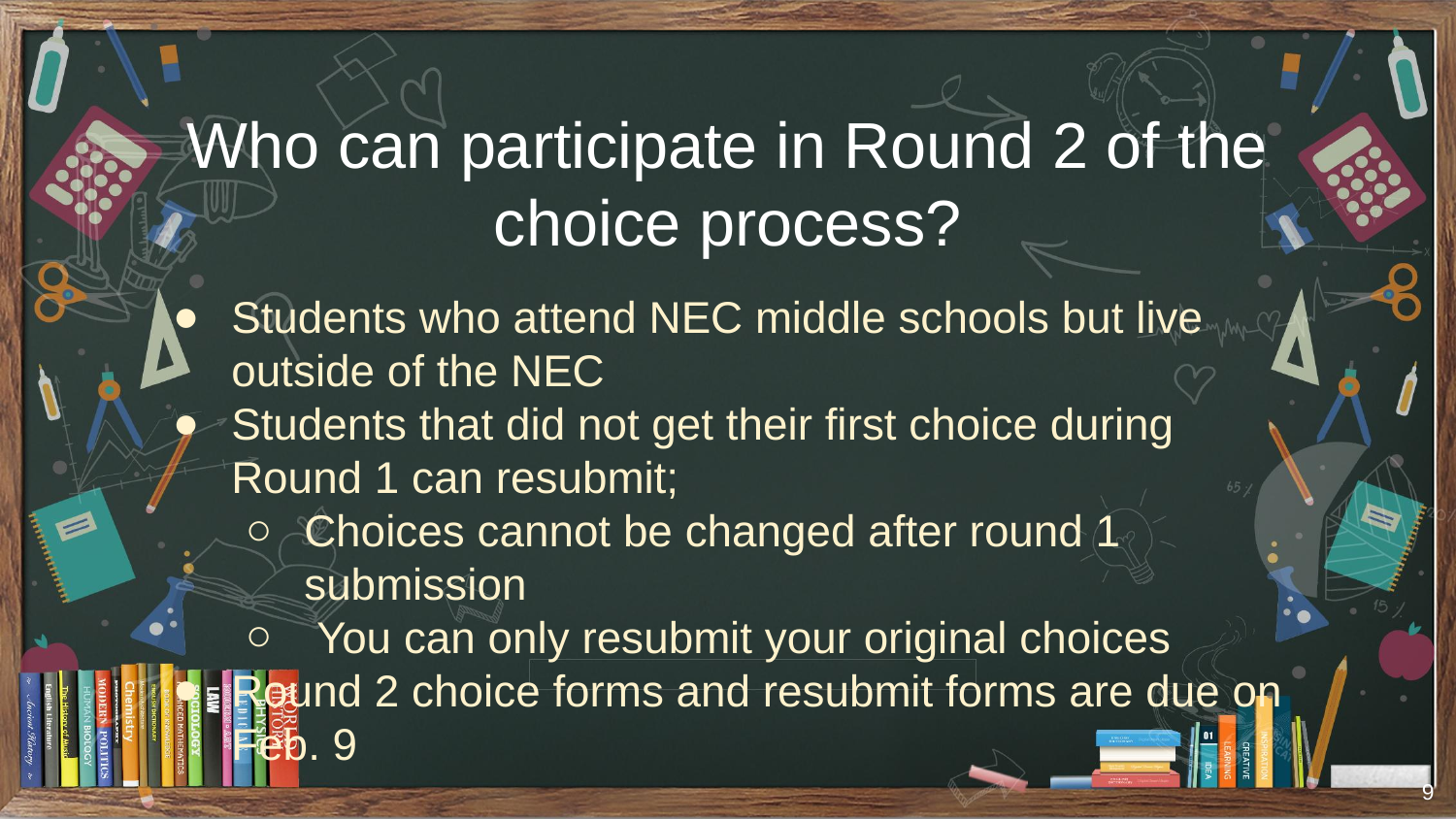

Who can participate in Round 2 of the choice process?
Students who attend NEC middle schools but live outside of the NEC
Students that did not get their first choice during Round 1 can resubmit;
Choices cannot be changed after round 1 submission
 You can only resubmit your original choices
Round 2 choice forms and resubmit forms are due on Feb. 9
9